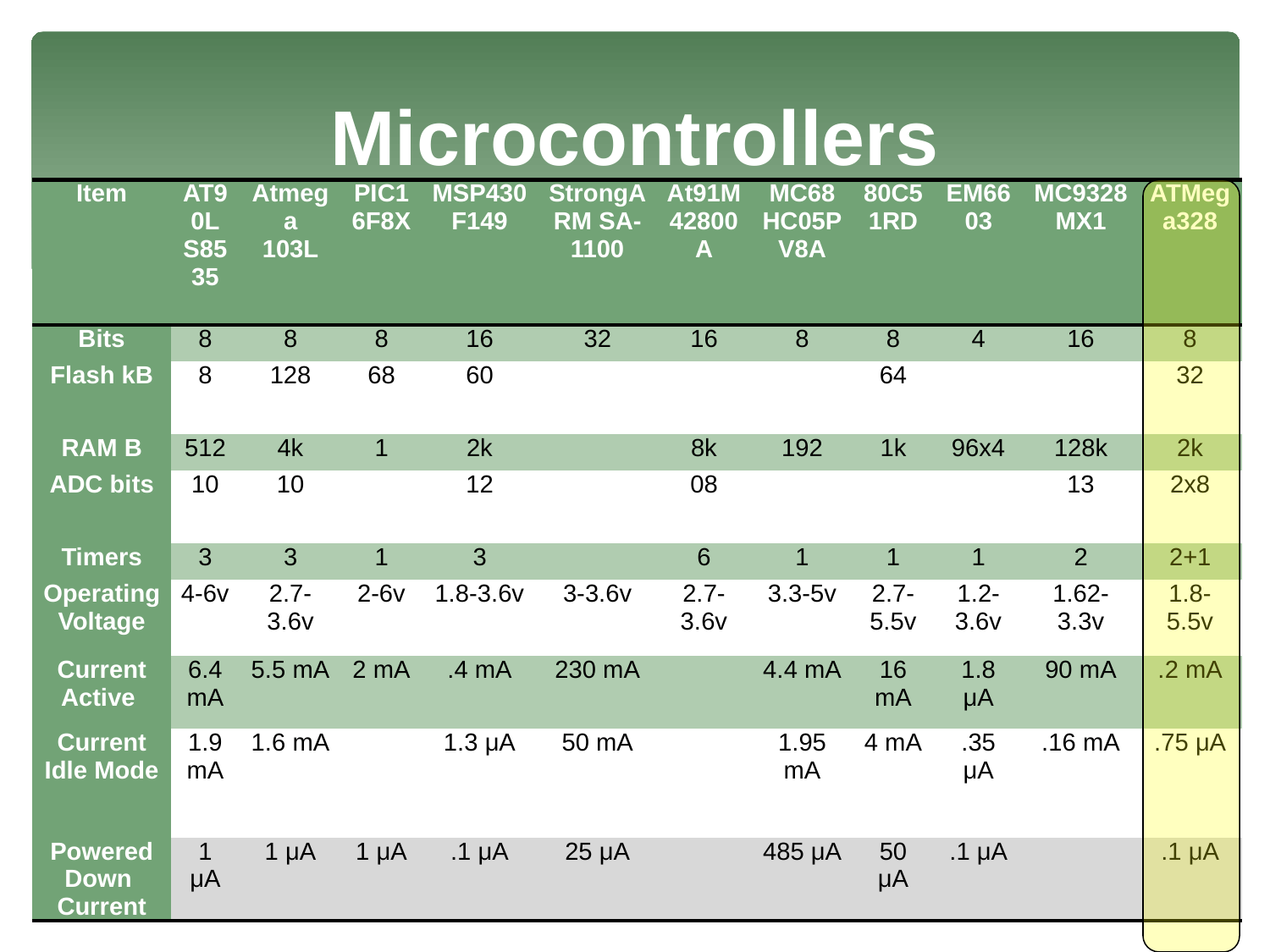

# Microcontrollers
| Item | AT90L S8535 | Atmega 103L | PIC16F8X | MSP430 F149 | StrongARM SA-1100 | At91M 42800A | MC68HC05PV8A | 80C51RD | EM6603 | MC9328MX1 | ATMega328 |
| --- | --- | --- | --- | --- | --- | --- | --- | --- | --- | --- | --- |
| Bits | 8 | 8 | 8 | 16 | 32 | 16 | 8 | 8 | 4 | 16 | 8 |
| Flash kB | 8 | 128 | 68 | 60 |  |  |  | 64 |  |  | 32 |
| RAM B | 512 | 4k | 1 | 2k |  | 8k | 192 | 1k | 96x4 | 128k | 2k |
| ADC bits | 10 | 10 |  | 12 |  | 08 |  |  |  | 13 | 2x8 |
| Timers | 3 | 3 | 1 | 3 |  | 6 | 1 | 1 | 1 | 2 | 2+1 |
| Operating Voltage | 4-6v | 2.7-3.6v | 2-6v | 1.8-3.6v | 3-3.6v | 2.7-3.6v | 3.3-5v | 2.7-5.5v | 1.2-3.6v | 1.62-3.3v | 1.8-5.5v |
| Current Active | 6.4 mA | 5.5 mA | 2 mA | .4 mA | 230 mA |  | 4.4 mA | 16 mA | 1.8 μA | 90 mA | .2 mA |
| Current Idle Mode | 1.9 mA | 1.6 mA |  | 1.3 μA | 50 mA |  | 1.95 mA | 4 mA | .35 μA | .16 mA | .75 μA |
| Powered Down Current | 1 μA | 1 μA | 1 μA | .1 μA | 25 μA |  | 485 μA | 50 μA | .1 μA |  | .1 μA |